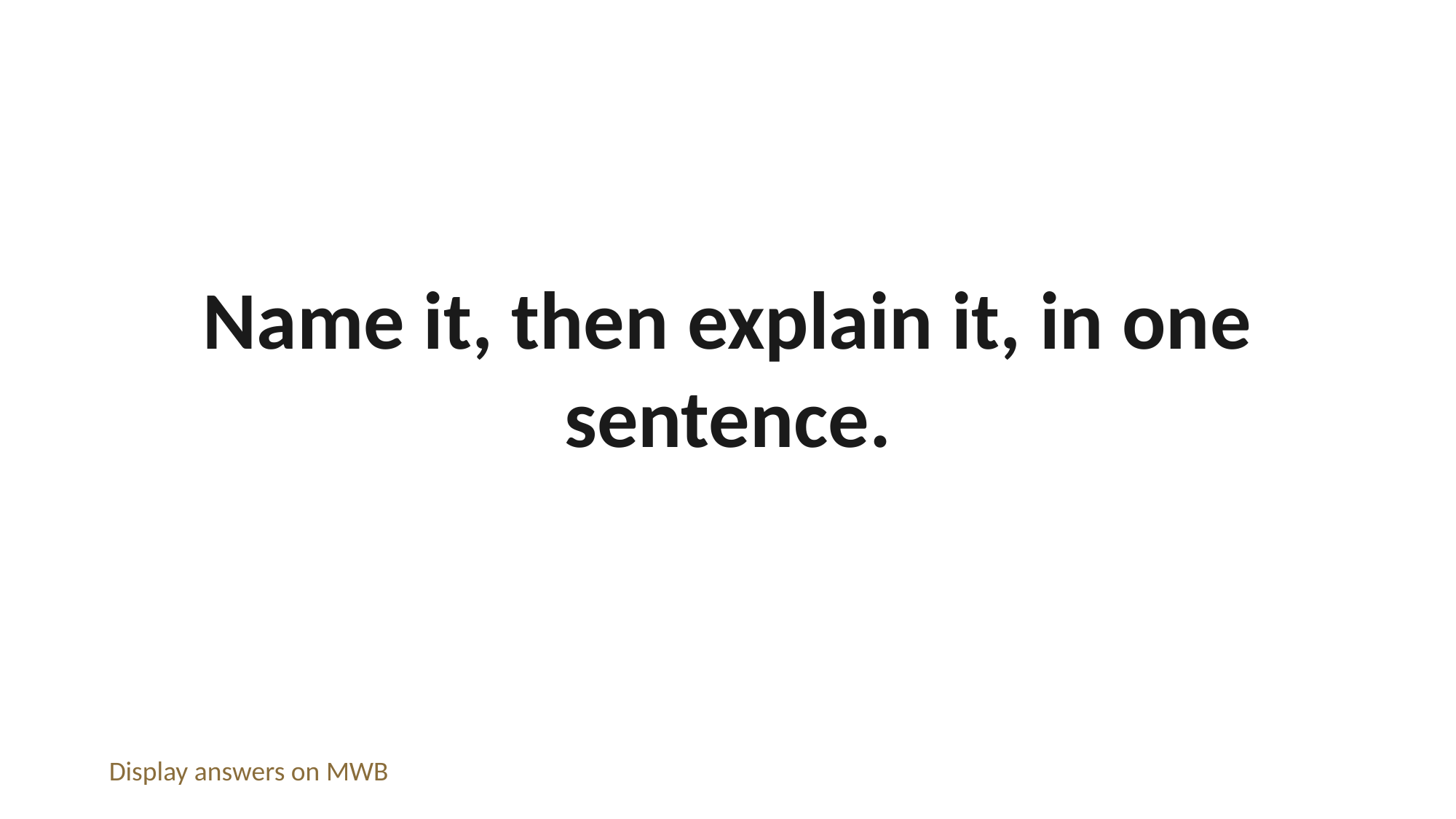

Name it, then explain it, in one sentence.
Display answers on MWB